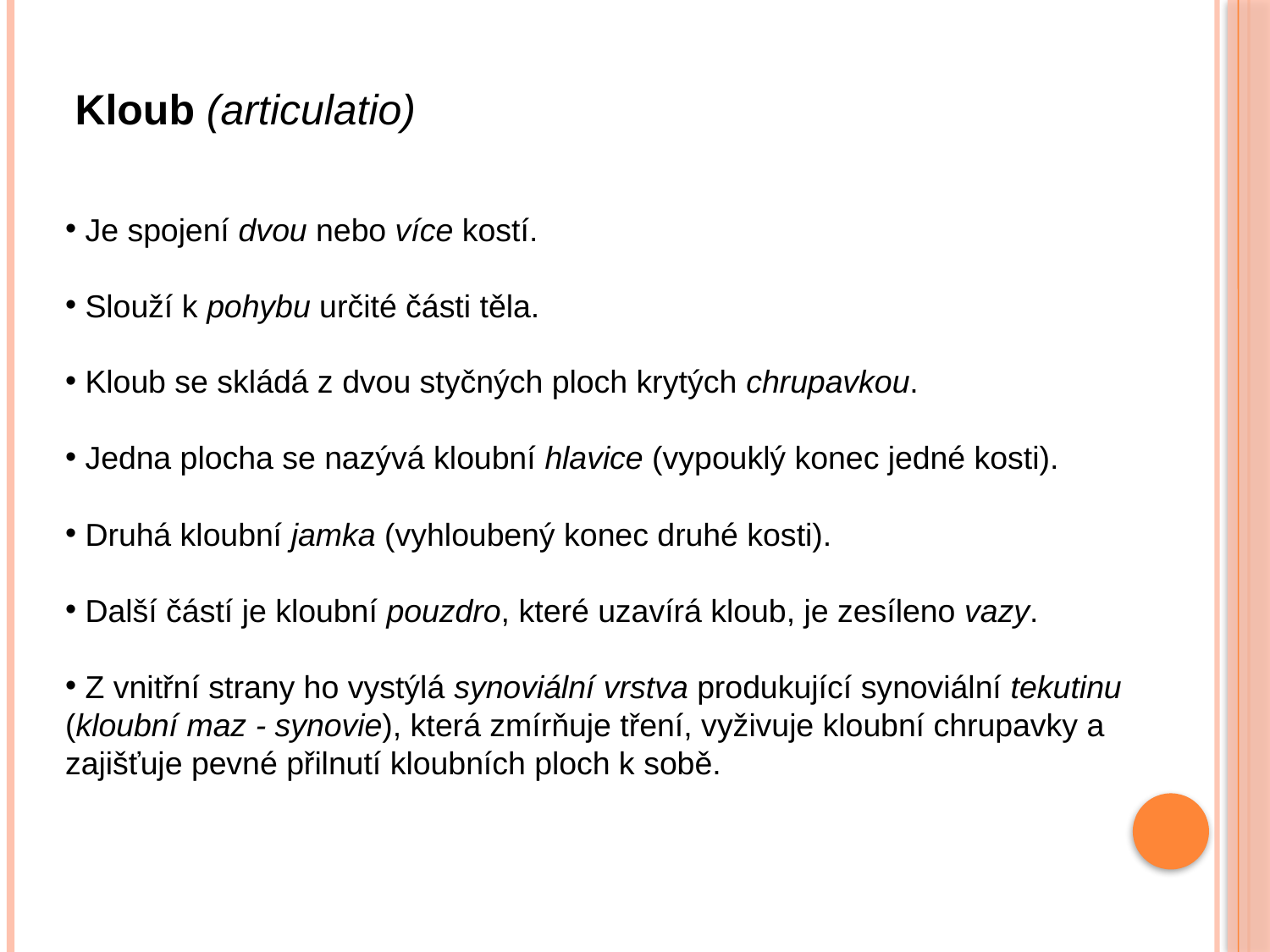

Kloub (articulatio)

 Je spojení dvou nebo více kostí.

 Slouží k pohybu určité části těla.

 Kloub se skládá z dvou styčných ploch krytých chrupavkou.

 Jedna plocha se nazývá kloubní hlavice (vypouklý konec jedné kosti).

 Druhá kloubní jamka (vyhloubený konec druhé kosti).

 Další částí je kloubní pouzdro, které uzavírá kloub, je zesíleno vazy.

 Z vnitřní strany ho vystýlá synoviální vrstva produkující synoviální tekutinu (kloubní maz - synovie), která zmírňuje tření, vyživuje kloubní chrupavky a zajišťuje pevné přilnutí kloubních ploch k sobě.